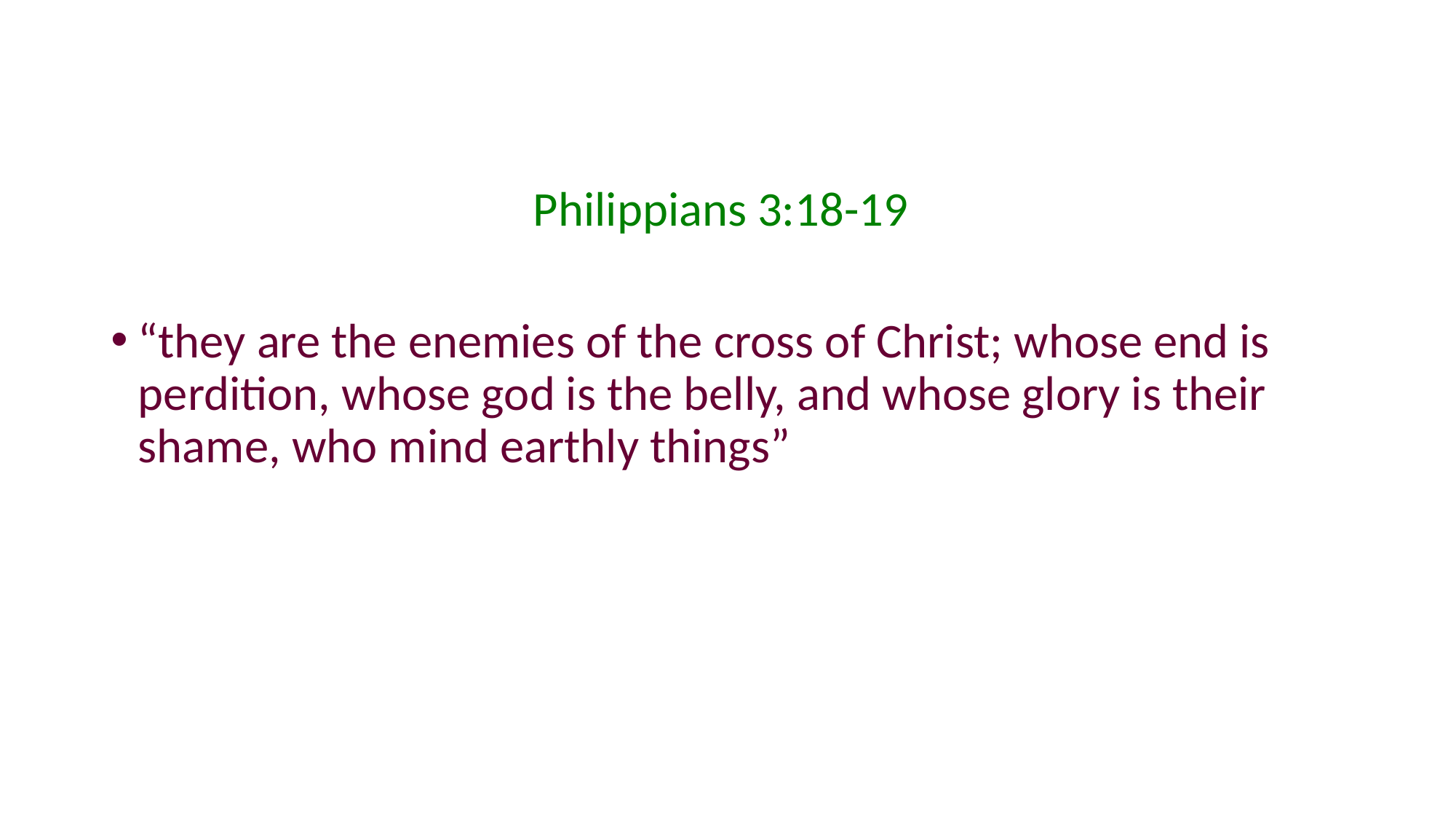

# Philippians 3:18-19
“they are the enemies of the cross of Christ; whose end is perdition, whose god is the belly, and whose glory is their shame, who mind earthly things”